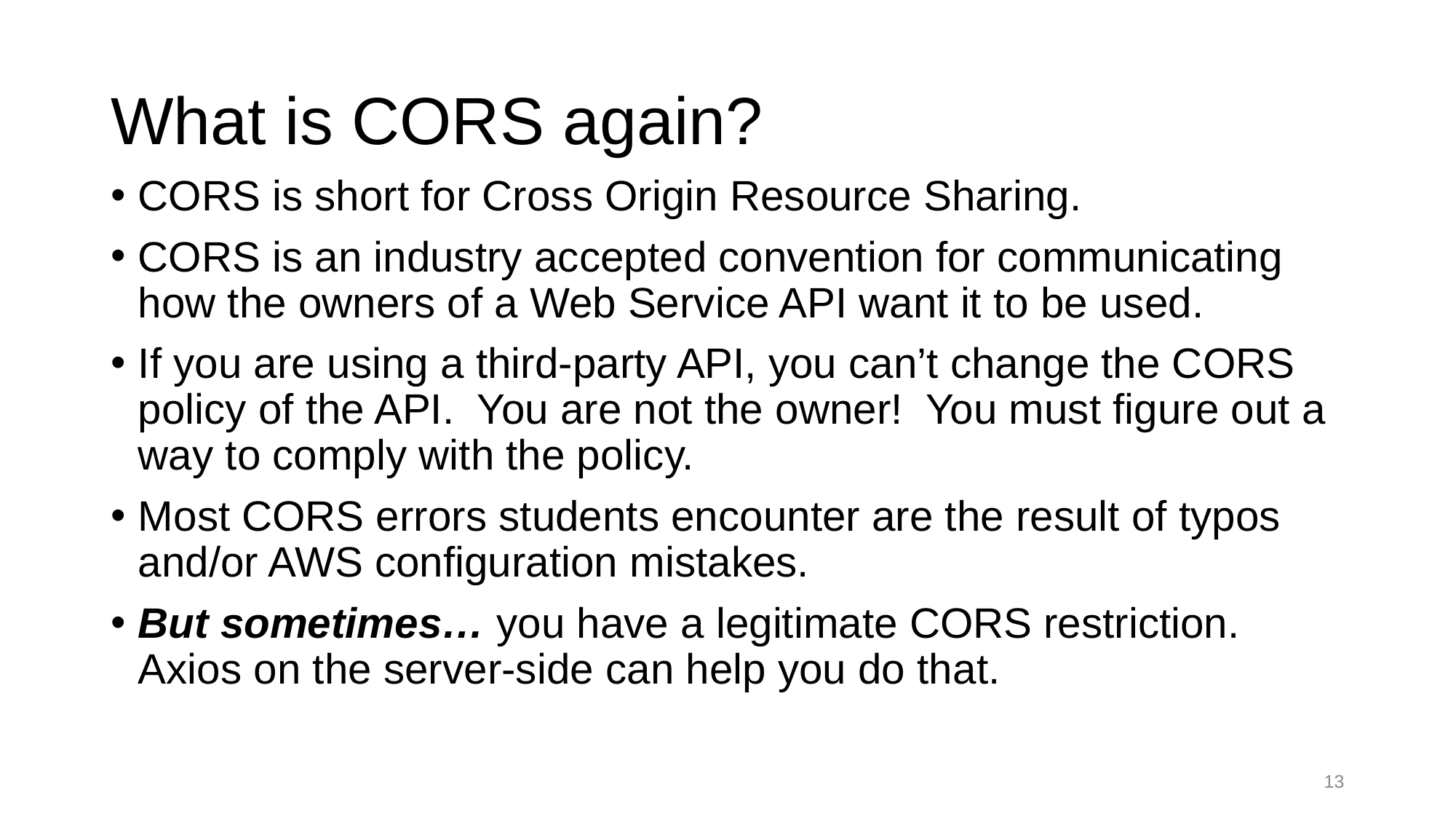

# What is CORS again?
CORS is short for Cross Origin Resource Sharing.
CORS is an industry accepted convention for communicating how the owners of a Web Service API want it to be used.
If you are using a third-party API, you can’t change the CORS policy of the API.  You are not the owner!  You must figure out a way to comply with the policy.
Most CORS errors students encounter are the result of typos and/or AWS configuration mistakes.
But sometimes… you have a legitimate CORS restriction.  Axios on the server-side can help you do that.
13